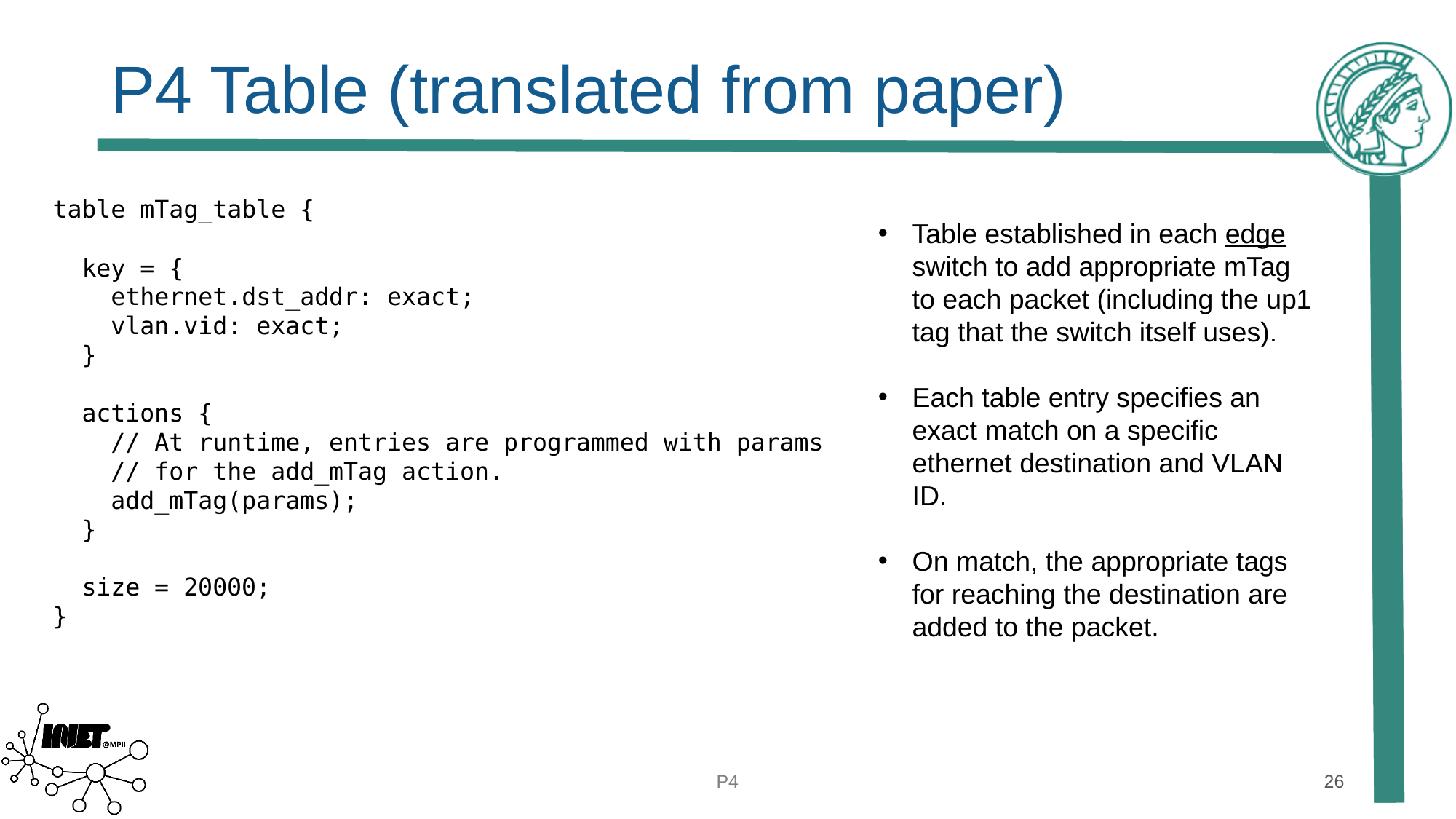

# P4 Table (translated from paper)
table mTag_table {

  key = {
    ethernet.dst_addr: exact;
    vlan.vid: exact;
  }

  actions {
    // At runtime, entries are programmed with params
    // for the add_mTag action.
    add_mTag(params);
  }

  size = 20000;
}
Table established in each edge switch to add appropriate mTag to each packet (including the up1 tag that the switch itself uses).

Each table entry specifies an exact match on a specific ethernet destination and VLAN ID.

On match, the appropriate tags for reaching the destination are added to the packet.
P4
26